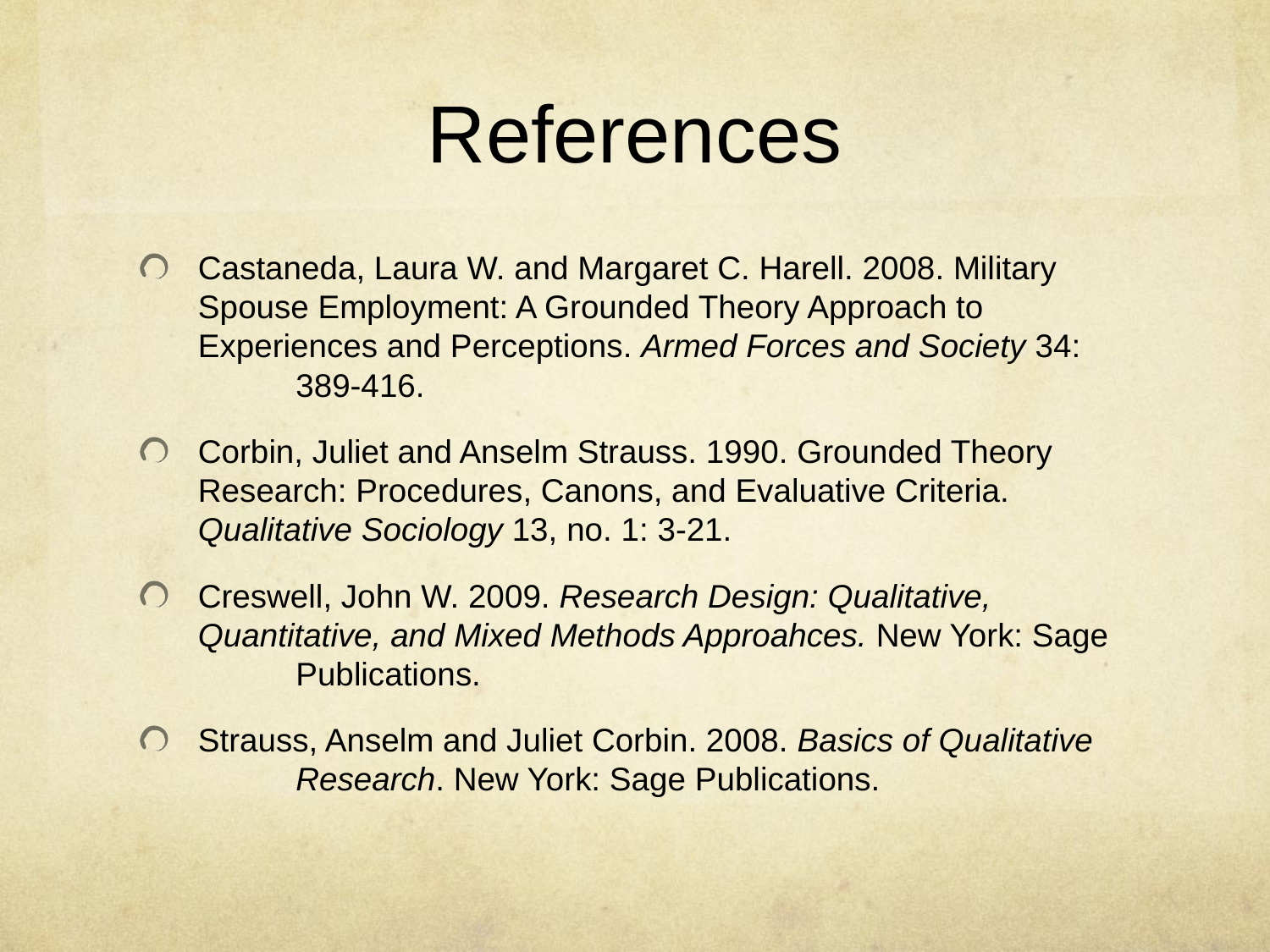

# References
Castaneda, Laura W. and Margaret C. Harell. 2008. Military 	Spouse Employment: A Grounded Theory Approach to 	Experiences and Perceptions. Armed Forces and Society 34: 	389-416.
Corbin, Juliet and Anselm Strauss. 1990. Grounded Theory 	Research: Procedures, Canons, and Evaluative Criteria. 	Qualitative Sociology 13, no. 1: 3-21.
Creswell, John W. 2009. Research Design: Qualitative, 		Quantitative, and Mixed Methods Approahces. New York: Sage 	Publications.
Strauss, Anselm and Juliet Corbin. 2008. Basics of Qualitative 	Research. New York: Sage Publications.